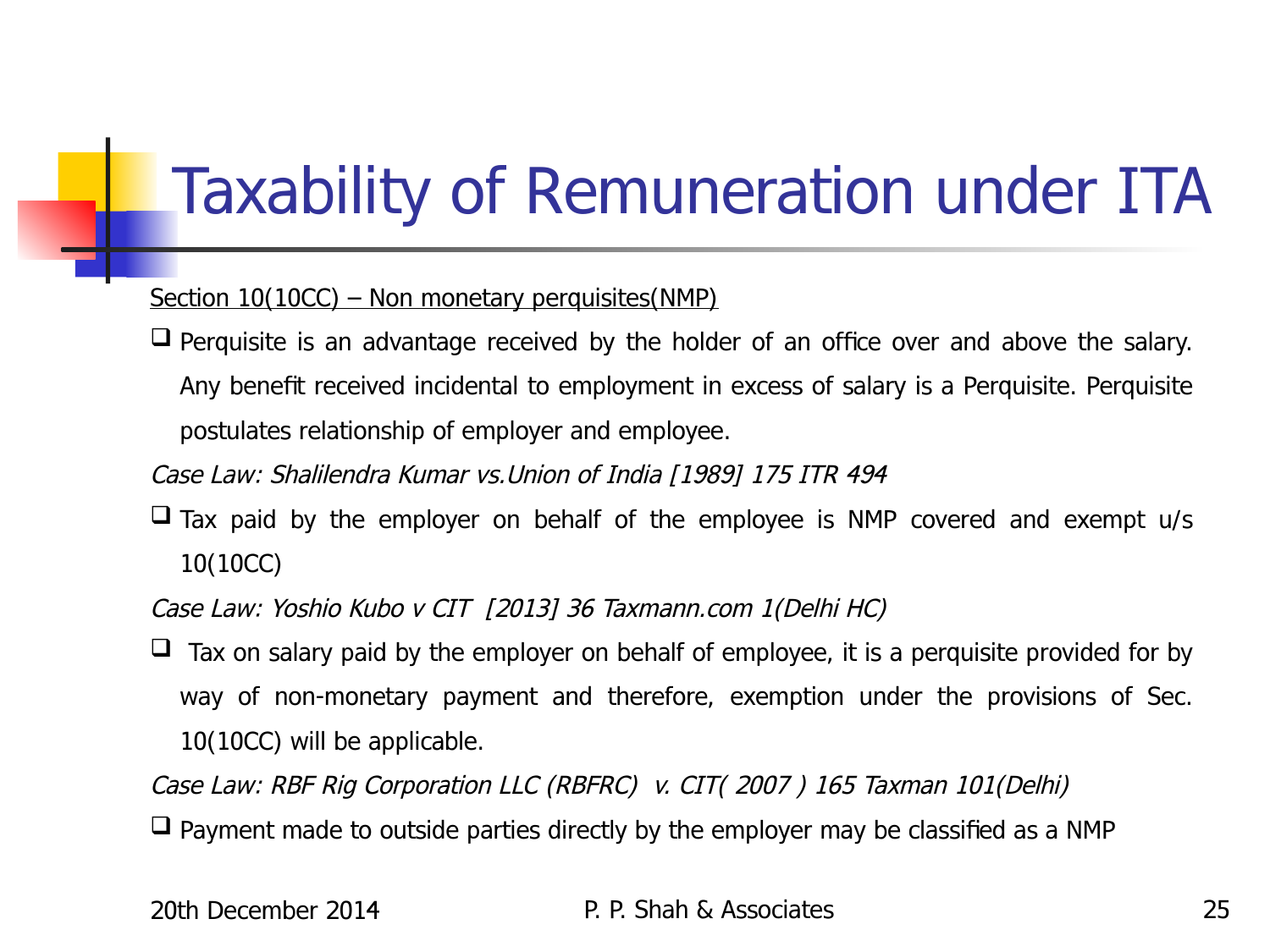

# Taxability of Remuneration under ITA
Section 10(10CC) – Non monetary perquisites(NMP)
Perquisite is an advantage received by the holder of an office over and above the salary. Any benefit received incidental to employment in excess of salary is a Perquisite. Perquisite postulates relationship of employer and employee.
Case Law: Shalilendra Kumar vs.Union of India [1989] 175 ITR 494
Tax paid by the employer on behalf of the employee is NMP covered and exempt u/s 10(10CC)
Case Law: Yoshio Kubo v CIT  [2013] 36 Taxmann.com 1(Delhi HC)
 Tax on salary paid by the employer on behalf of employee, it is a perquisite provided for by way of non-monetary payment and therefore, exemption under the provisions of Sec. 10(10CC) will be applicable.
Case Law: RBF Rig Corporation LLC (RBFRC)  v. CIT( 2007 ) 165 Taxman 101(Delhi)
Payment made to outside parties directly by the employer may be classified as a NMP
P. P. Shah & Associates
25
20th December 2014